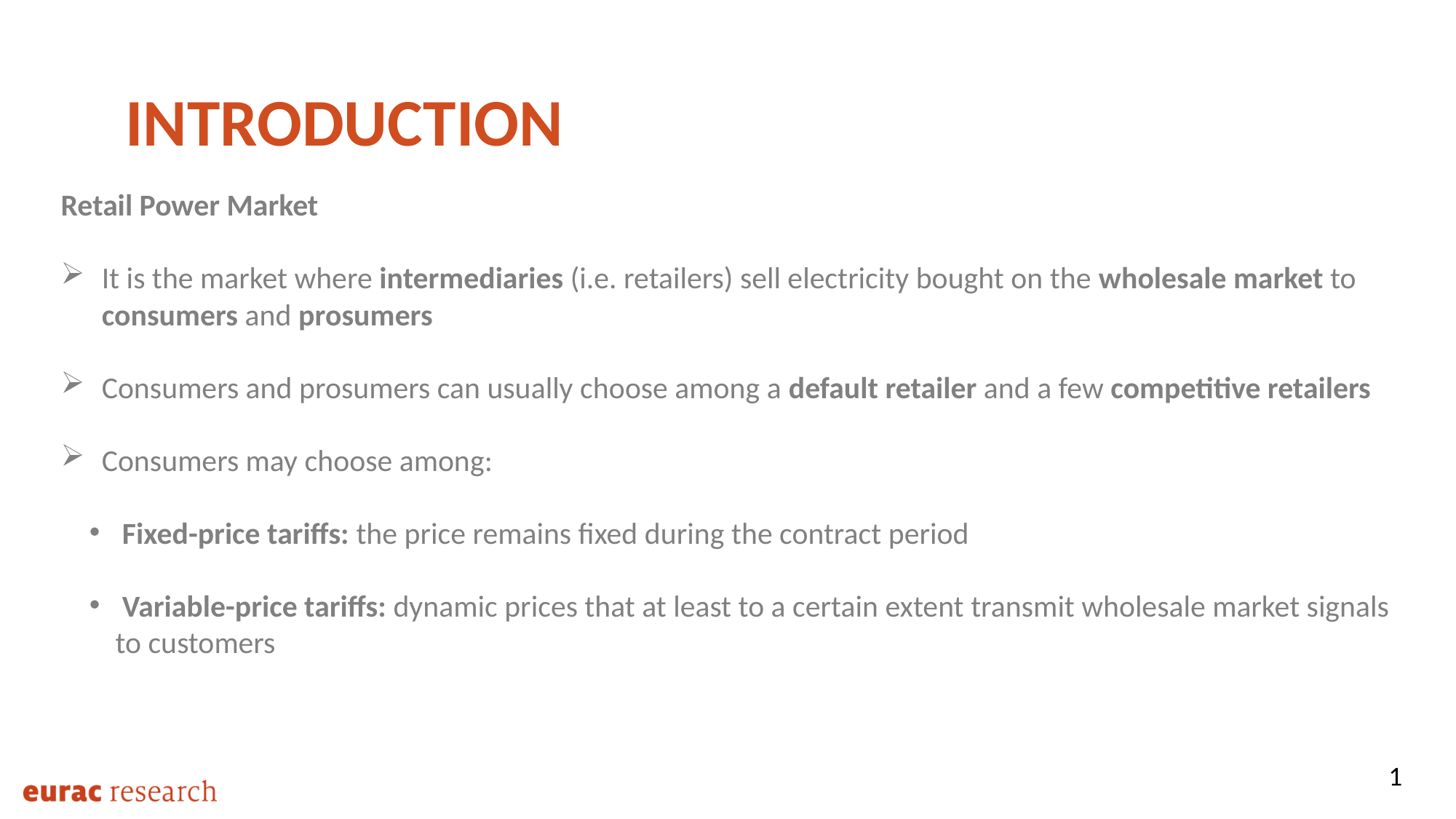

INTRODUCTION
Retail Power Market

It is the market where intermediaries (i.e. retailers) sell electricity bought on the wholesale market to consumers and prosumers

Consumers and prosumers can usually choose among a default retailer and a few competitive retailers

Consumers may choose among:

 Fixed-price tariffs: the price remains fixed during the contract period

 Variable-price tariffs: dynamic prices that at least to a certain extent transmit wholesale market signals to customers
1